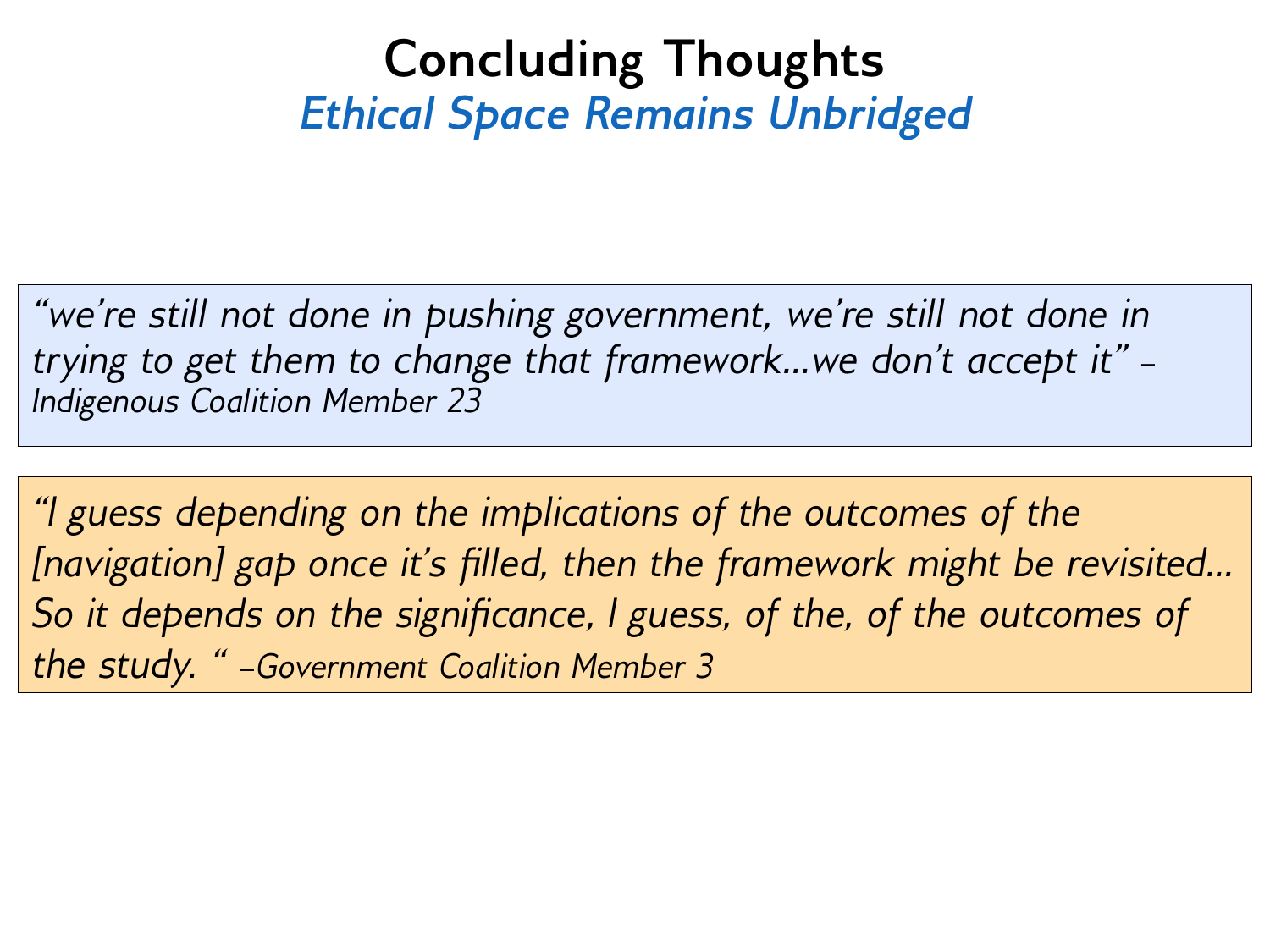

# Concluding Thoughts Ethical Space Remains Unbridged
“we’re still not done in pushing government, we’re still not done in trying to get them to change that framework…we don’t accept it” –Indigenous Coalition Member 23
“I guess depending on the implications of the outcomes of the [navigation] gap once it’s filled, then the framework might be revisited…So it depends on the significance, I guess, of the, of the outcomes of the study. “ –Government Coalition Member 3